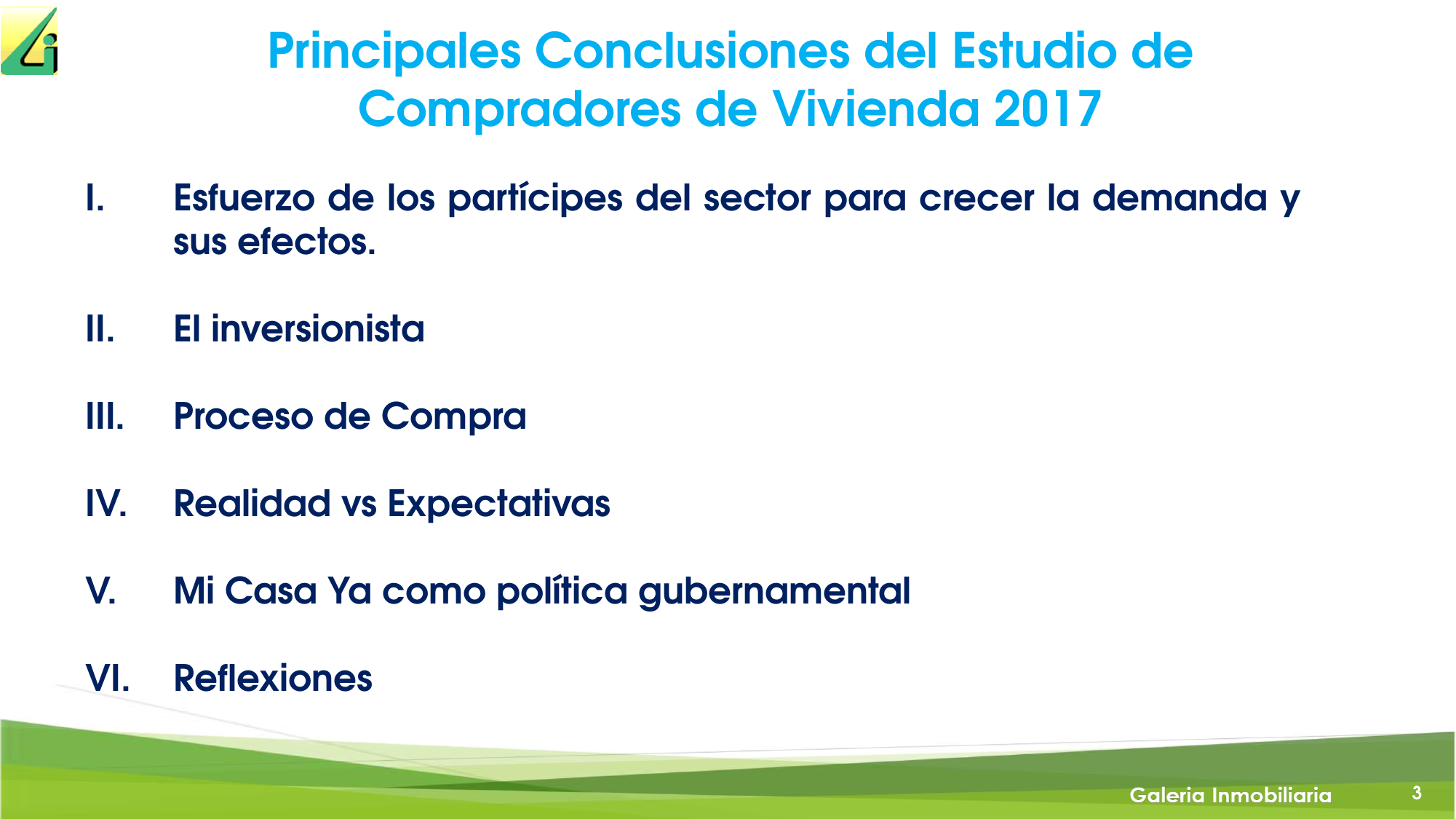

Principales Conclusiones del Estudio de Compradores de Vivienda 2017
Esfuerzo de los partícipes del sector para crecer la demanda y sus efectos.

El inversionista

Proceso de Compra

Realidad vs Expectativas

Mi Casa Ya como política gubernamental

Reflexiones

3